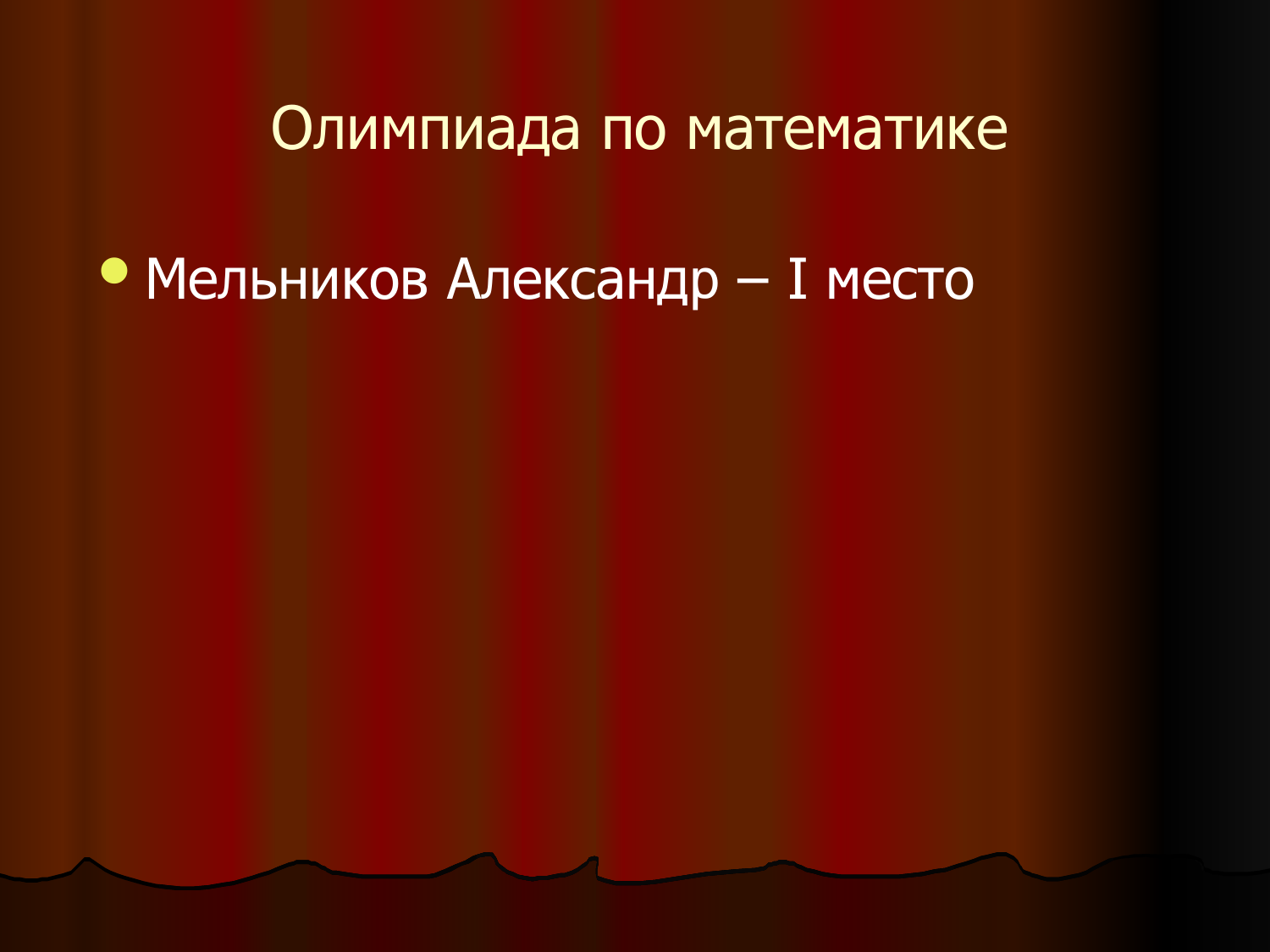

# Олимпиада по математике
Мельников Александр – I место